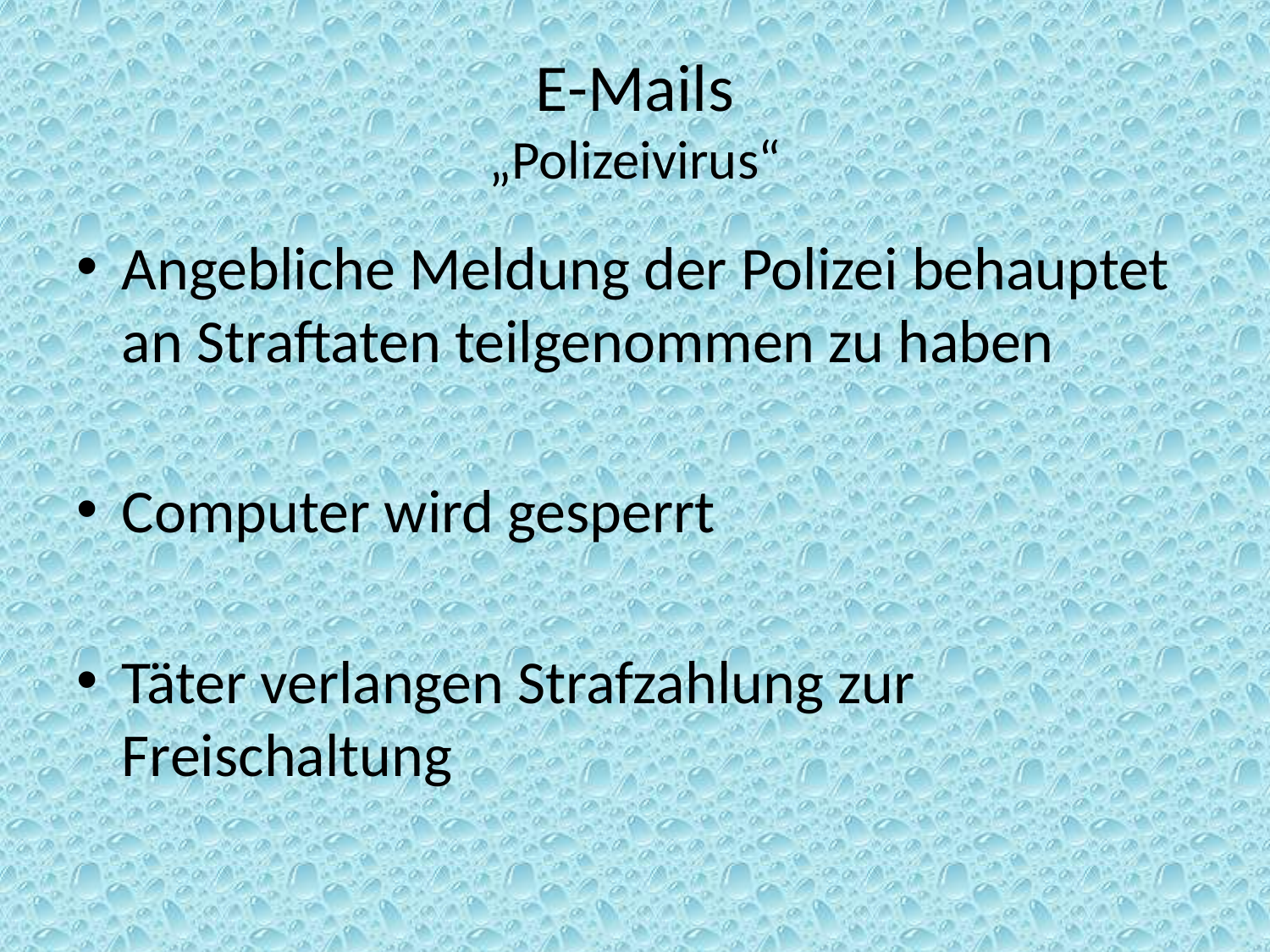

# E-Mails „Polizeivirus“
Angebliche Meldung der Polizei behauptet an Straftaten teilgenommen zu haben

Computer wird gesperrt

Täter verlangen Strafzahlung zur Freischaltung